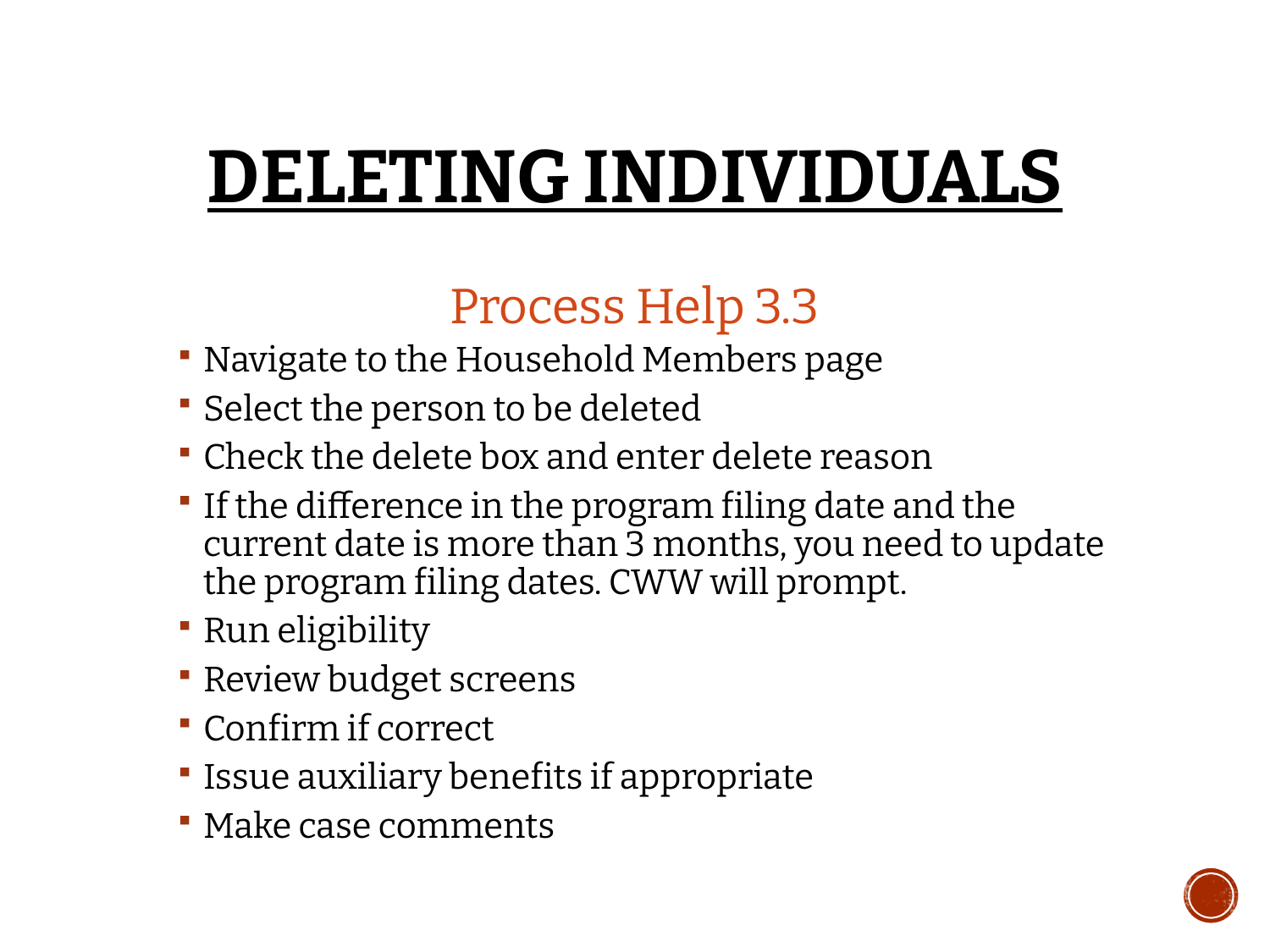

# Deleting Individuals
Process Help 3.3
Navigate to the Household Members page
Select the person to be deleted
Check the delete box and enter delete reason
If the difference in the program filing date and the current date is more than 3 months, you need to update the program filing dates. CWW will prompt.
Run eligibility
Review budget screens
Confirm if correct
Issue auxiliary benefits if appropriate
Make case comments